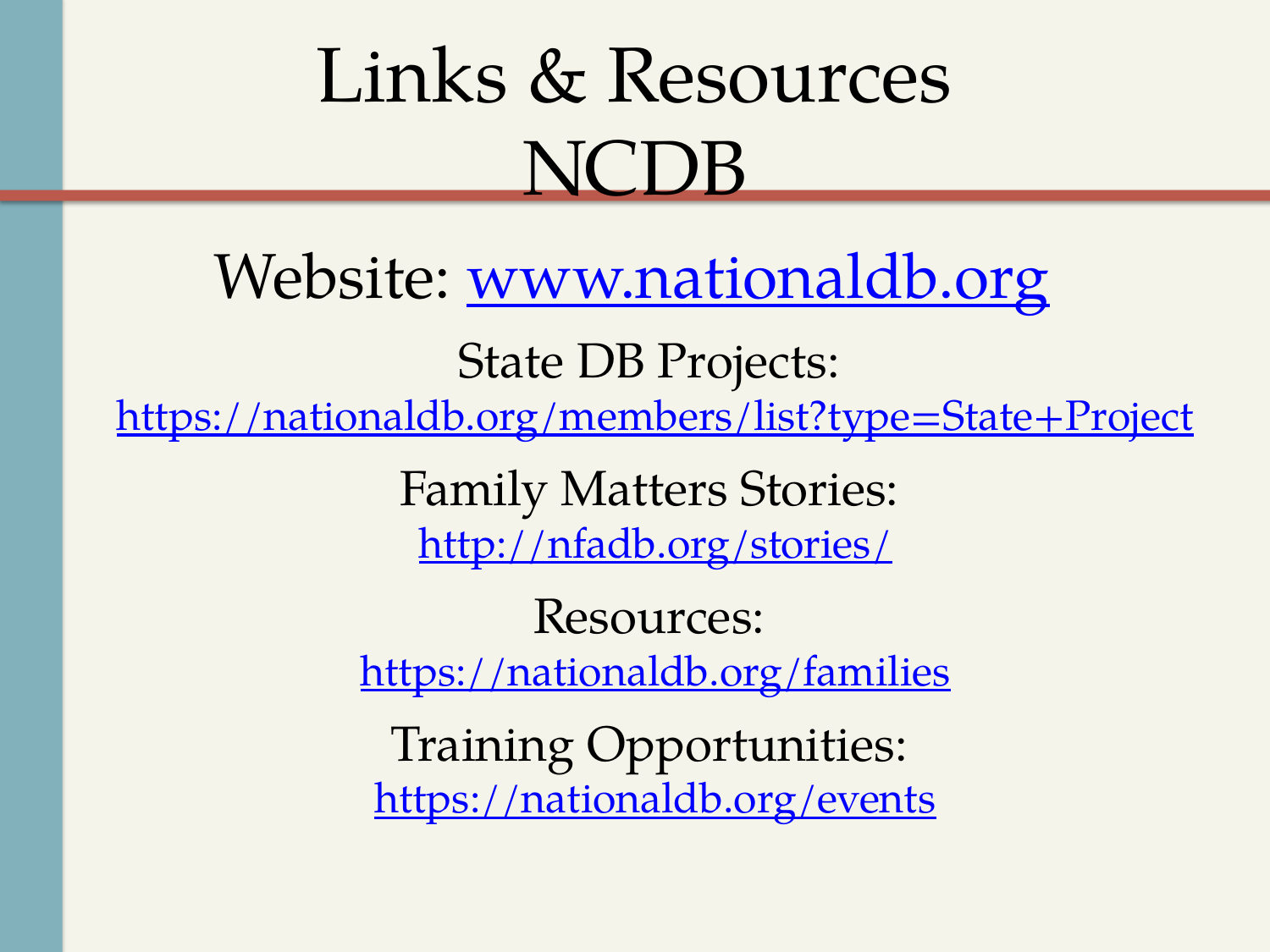

# Links & Resources
NCDB
Website: www.nationaldb.org
State DB Projects: https://nationaldb.org/members/list?type=State+Project
Family Matters Stories:
http://nfadb.org/stories/
Resources:
https://nationaldb.org/families
Training Opportunities:
https://nationaldb.org/events